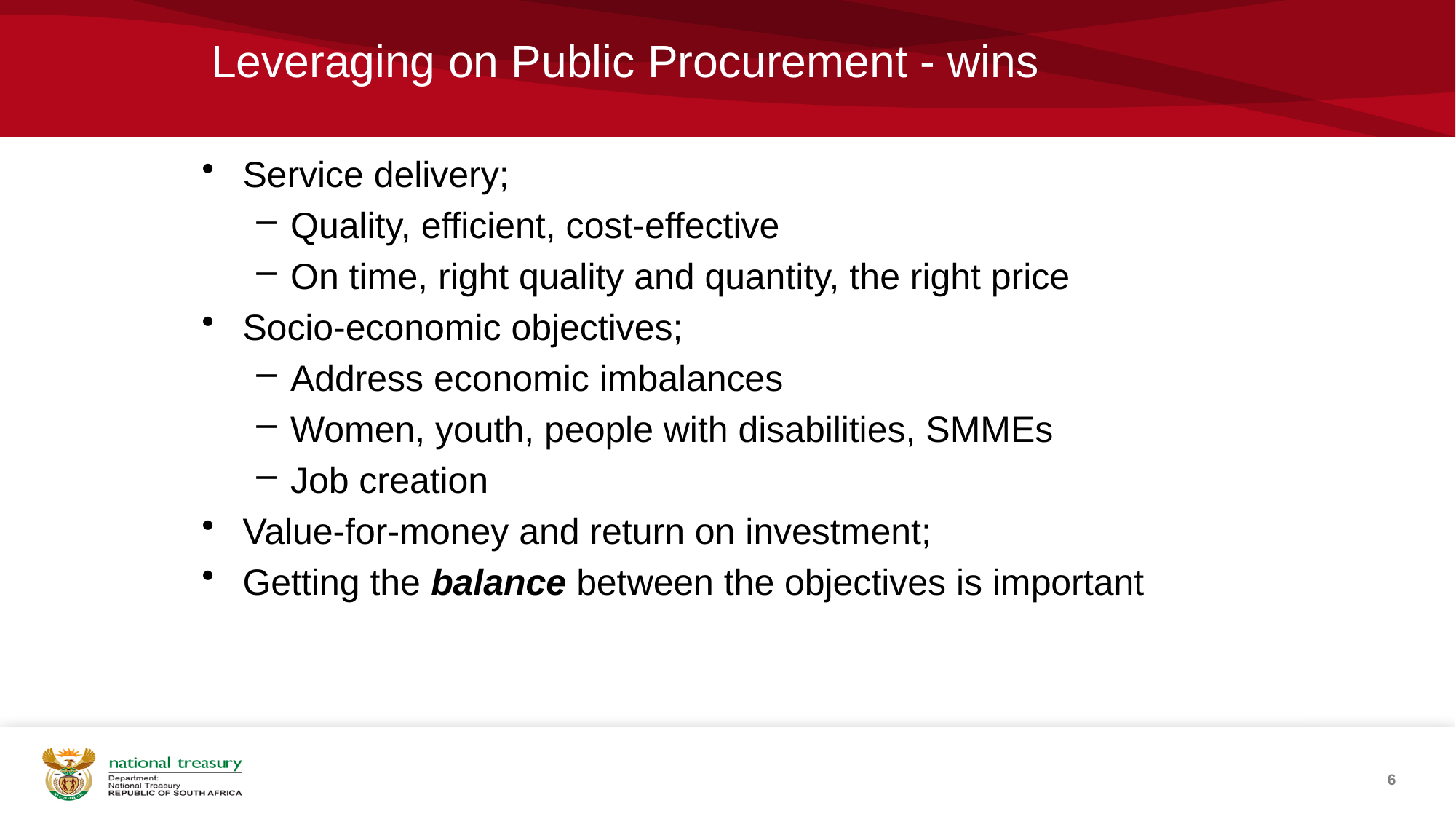

# Leveraging on Public Procurement - wins
Service delivery;
Quality, efficient, cost-effective
On time, right quality and quantity, the right price
Socio-economic objectives;
Address economic imbalances
Women, youth, people with disabilities, SMMEs
Job creation
Value-for-money and return on investment;
Getting the balance between the objectives is important
6